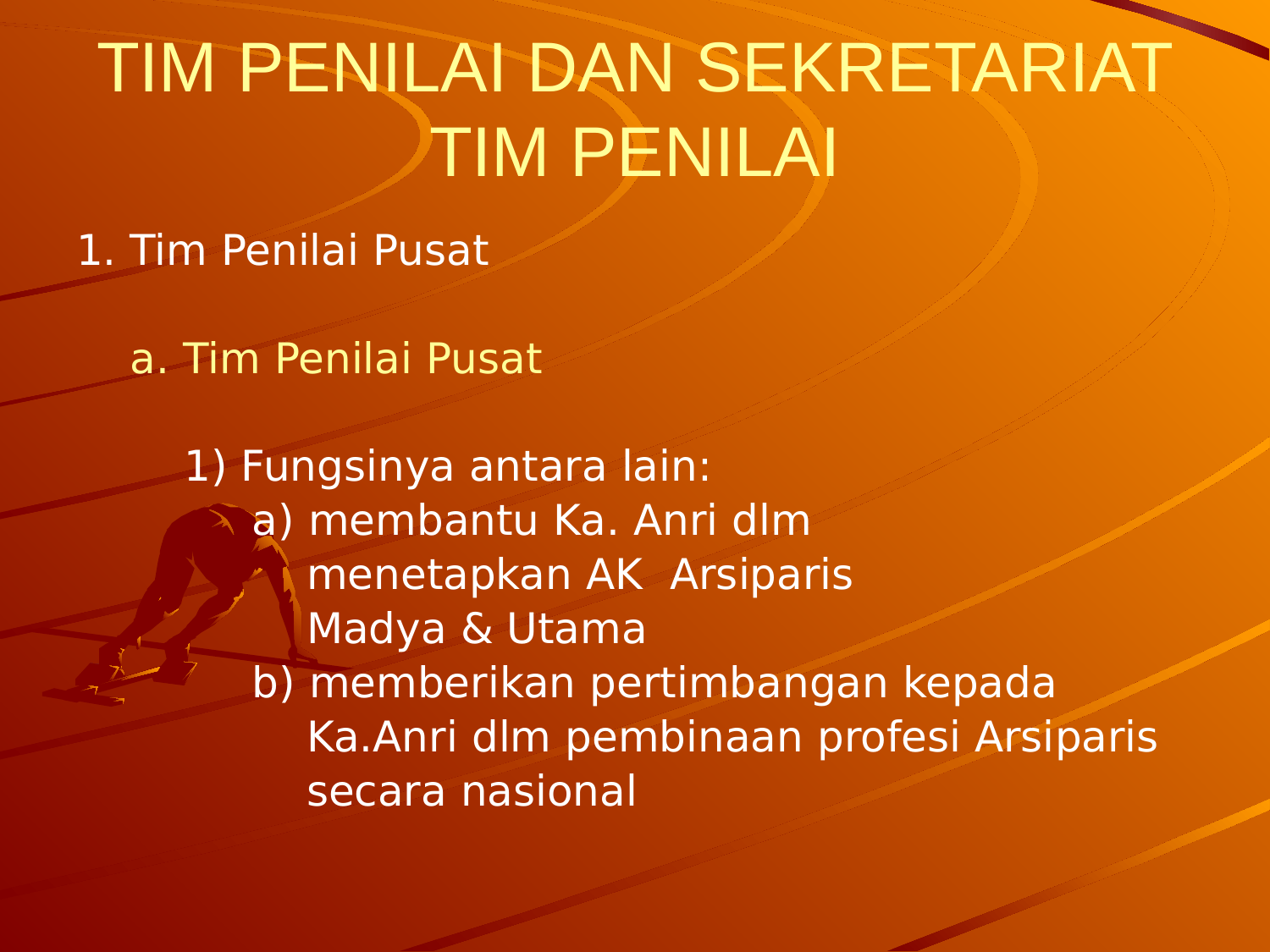

# TIM PENILAI DAN SEKRETARIAT TIM PENILAI
1. Tim Penilai Pusat

    a. Tim Penilai Pusat

        1) Fungsinya antara lain:
             a) membantu Ka. Anri dlm
                 menetapkan AK  Arsiparis
                 Madya & Utama
             b) memberikan pertimbangan kepada
                 Ka.Anri dlm pembinaan profesi Arsiparis
                 secara nasional